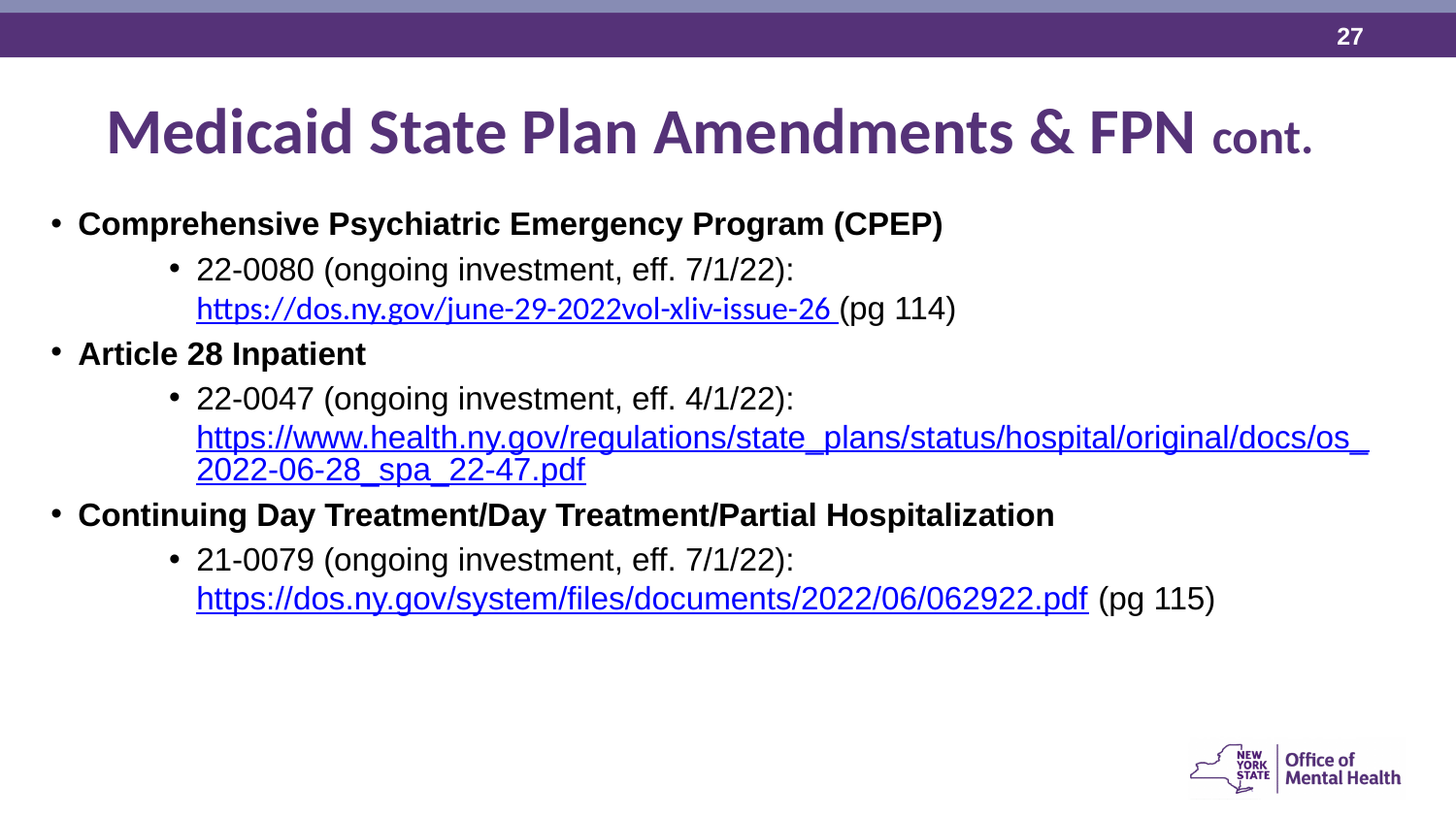

Medicaid State Plan Amendments & FPN cont.

Comprehensive Psychiatric Emergency Program (CPEP)
22-0080 (ongoing investment, eff. 7/1/22):  https://dos.ny.gov/june-29-2022vol-xliv-issue-26 (pg 114)
Article 28 Inpatient
22-0047 (ongoing investment, eff. 4/1/22): https://www.health.ny.gov/regulations/state_plans/status/hospital/original/docs/os_2022-06-28_spa_22-47.pdf
Continuing Day Treatment/Day Treatment/Partial Hospitalization
21-0079 (ongoing investment, eff. 7/1/22):  https://dos.ny.gov/system/files/documents/2022/06/062922.pdf (pg 115)